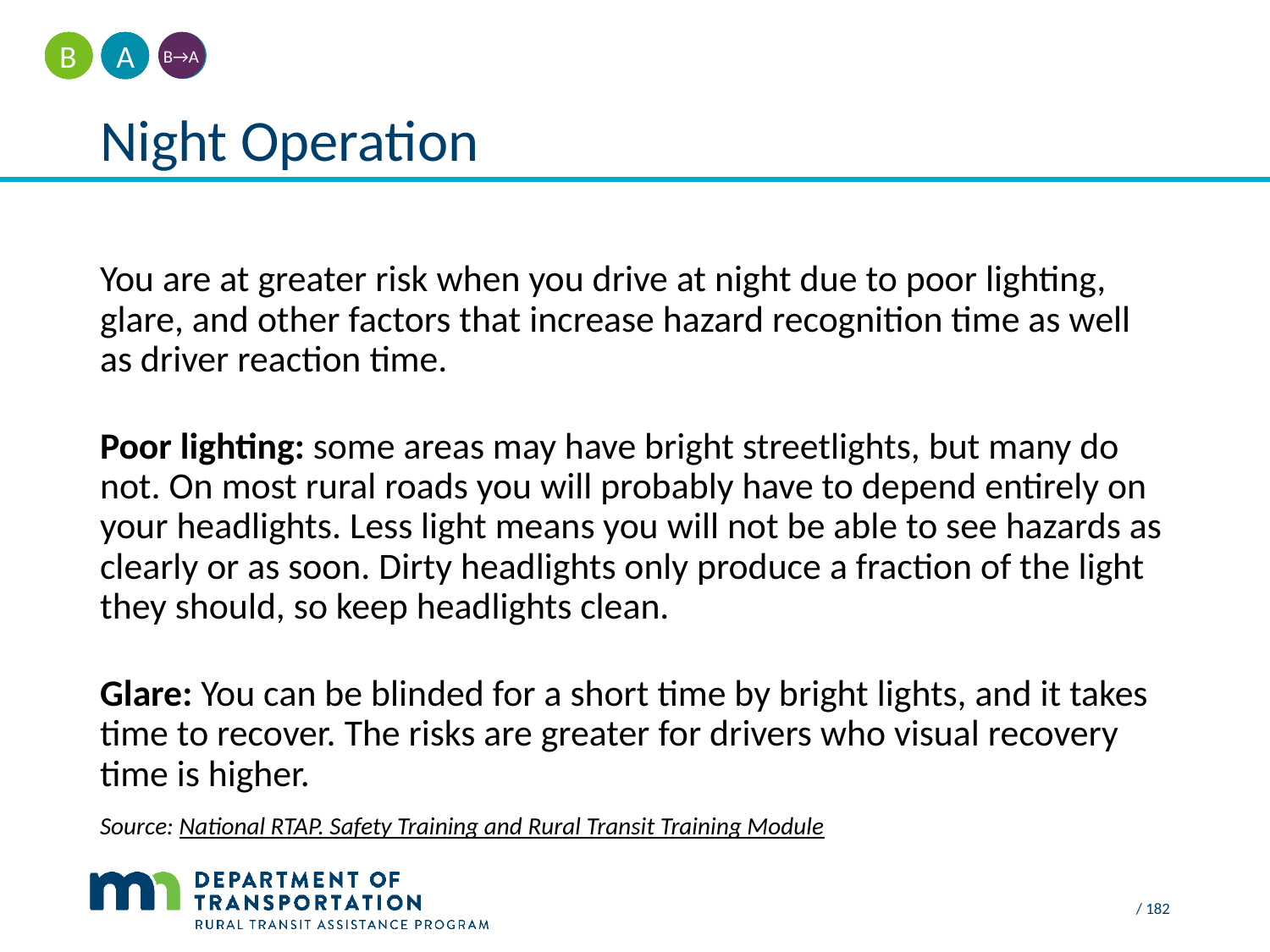

A
B

B→A
# Night Operation
You are at greater risk when you drive at night due to poor lighting, glare, and other factors that increase hazard recognition time as well as driver reaction time.

Poor lighting: some areas may have bright streetlights, but many do not. On most rural roads you will probably have to depend entirely on your headlights. Less light means you will not be able to see hazards as clearly or as soon. Dirty headlights only produce a fraction of the light they should, so keep headlights clean.

Glare: You can be blinded for a short time by bright lights, and it takes time to recover. The risks are greater for drivers who visual recovery time is higher.
Source: National RTAP. Safety Training and Rural Transit Training Module

/ 182